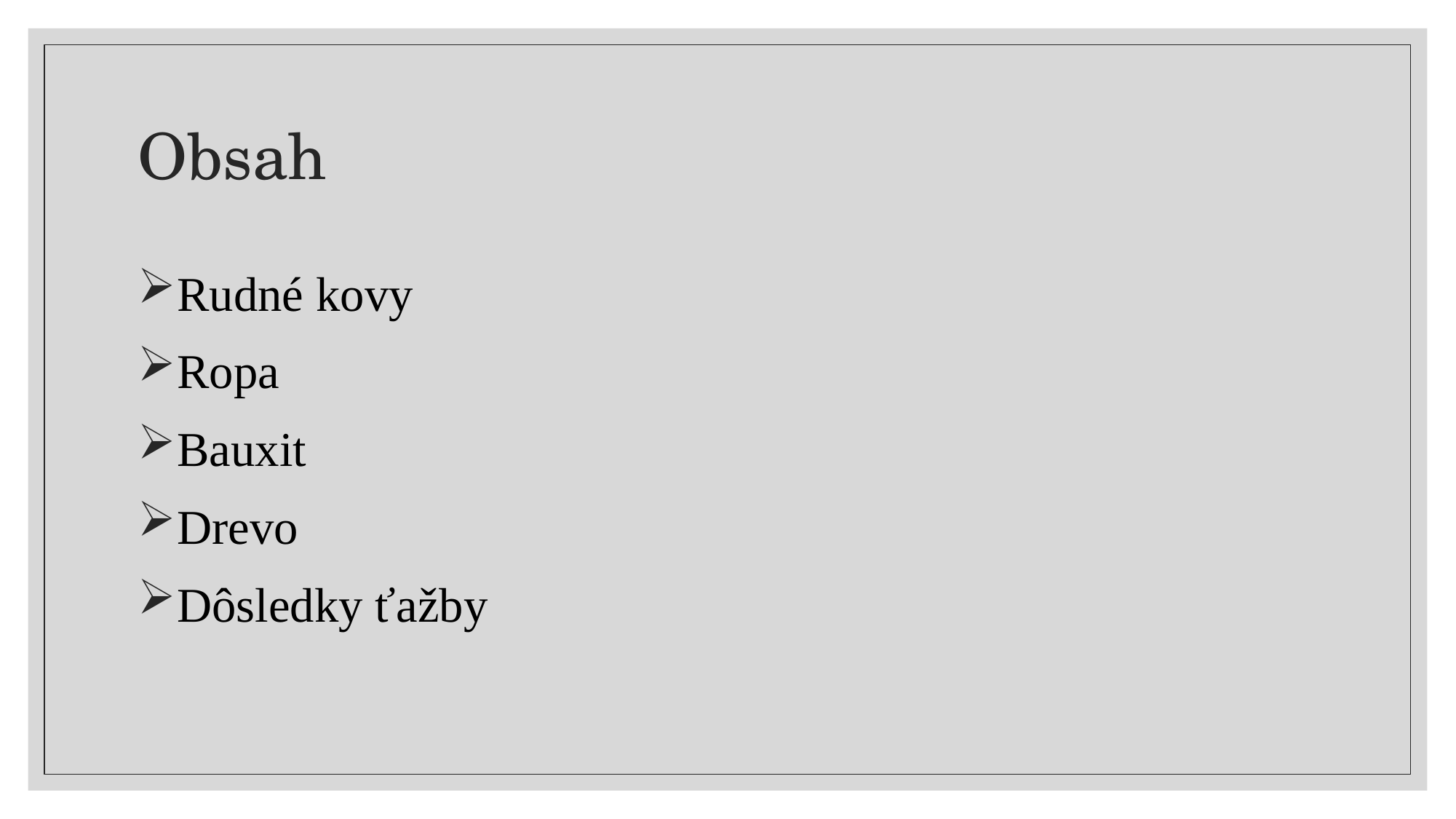

# Obsah
Rudné kovy
Ropa
Bauxit
Drevo
Dôsledky ťažby